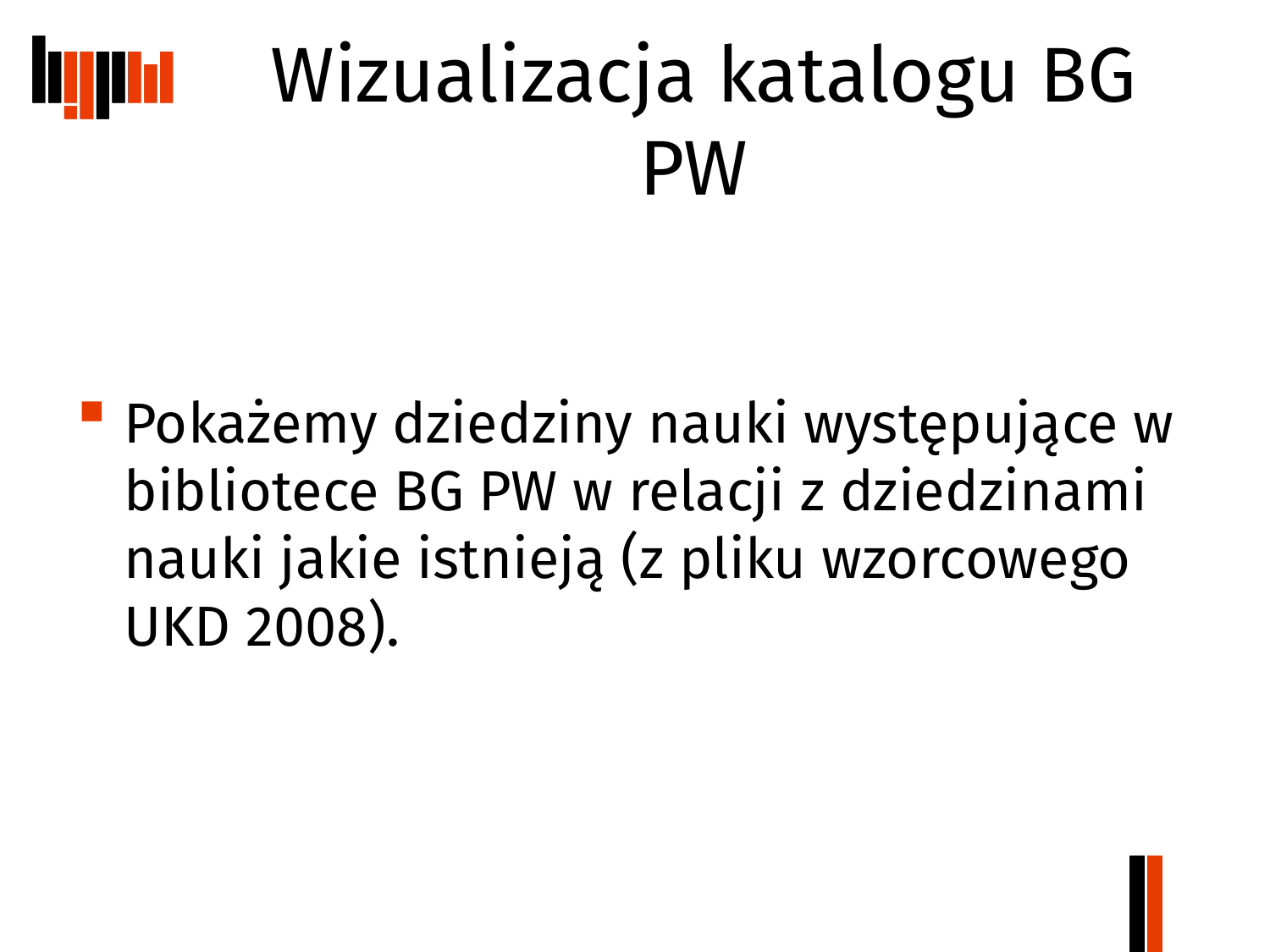

# Wizualizacja katalogu BG PW

Pokażemy dziedziny nauki występujące w bibliotece BG PW w relacji z dziedzinami nauki jakie istnieją (z pliku wzorcowego UKD 2008).